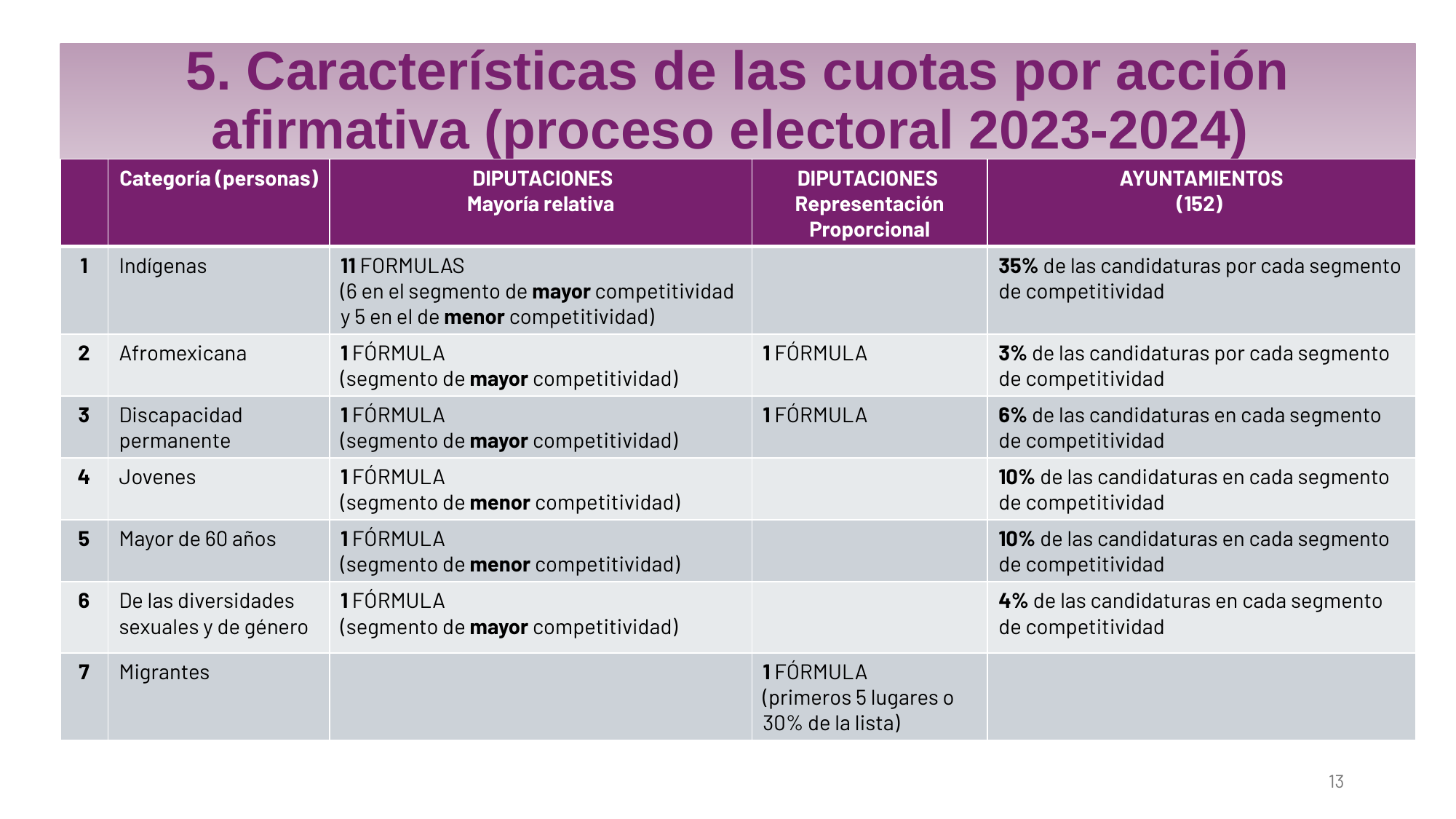

# 5. Características de las cuotas por acción afirmativa (proceso electoral 2023-2024)
|  | Categoría (personas) | DIPUTACIONES Mayoría relativa | DIPUTACIONES Representación Proporcional | AYUNTAMIENTOS (152) |
| --- | --- | --- | --- | --- |
| 1 | Indígenas | 11 FORMULAS (6 en el segmento de mayor competitividad y 5 en el de menor competitividad) |  | 35% de las candidaturas por cada segmento de competitividad |
| 2 | Afromexicana | 1 FÓRMULA (segmento de mayor competitividad) | 1 FÓRMULA | 3% de las candidaturas por cada segmento de competitividad |
| 3 | Discapacidad permanente | 1 FÓRMULA (segmento de mayor competitividad) | 1 FÓRMULA | 6% de las candidaturas en cada segmento de competitividad |
| 4 | Jovenes | 1 FÓRMULA (segmento de menor competitividad) |  | 10% de las candidaturas en cada segmento de competitividad |
| 5 | Mayor de 60 años | 1 FÓRMULA (segmento de menor competitividad) |  | 10% de las candidaturas en cada segmento de competitividad |
| 6 | De las diversidades sexuales y de género | 1 FÓRMULA (segmento de mayor competitividad) |  | 4% de las candidaturas en cada segmento de competitividad |
| 7 | Migrantes |  | 1 FÓRMULA (primeros 5 lugares o 30% de la lista) |  |
13